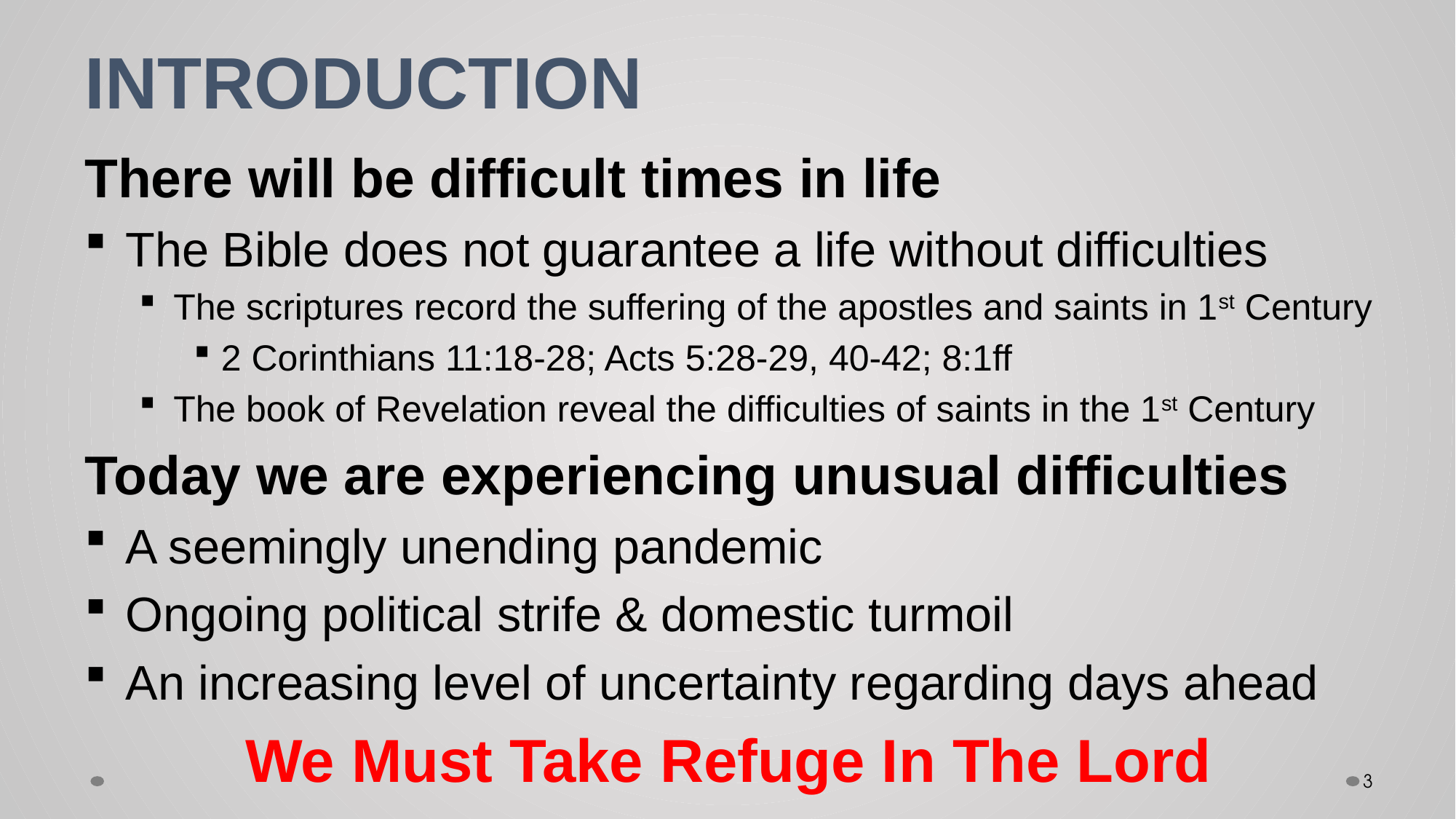

# INTRODUCTION
There will be difficult times in life
The Bible does not guarantee a life without difficulties
The scriptures record the suffering of the apostles and saints in 1st Century
2 Corinthians 11:18-28; Acts 5:28-29, 40-42; 8:1ff
The book of Revelation reveal the difficulties of saints in the 1st Century
Today we are experiencing unusual difficulties
A seemingly unending pandemic
Ongoing political strife & domestic turmoil
An increasing level of uncertainty regarding days ahead
We Must Take Refuge In The Lord

3